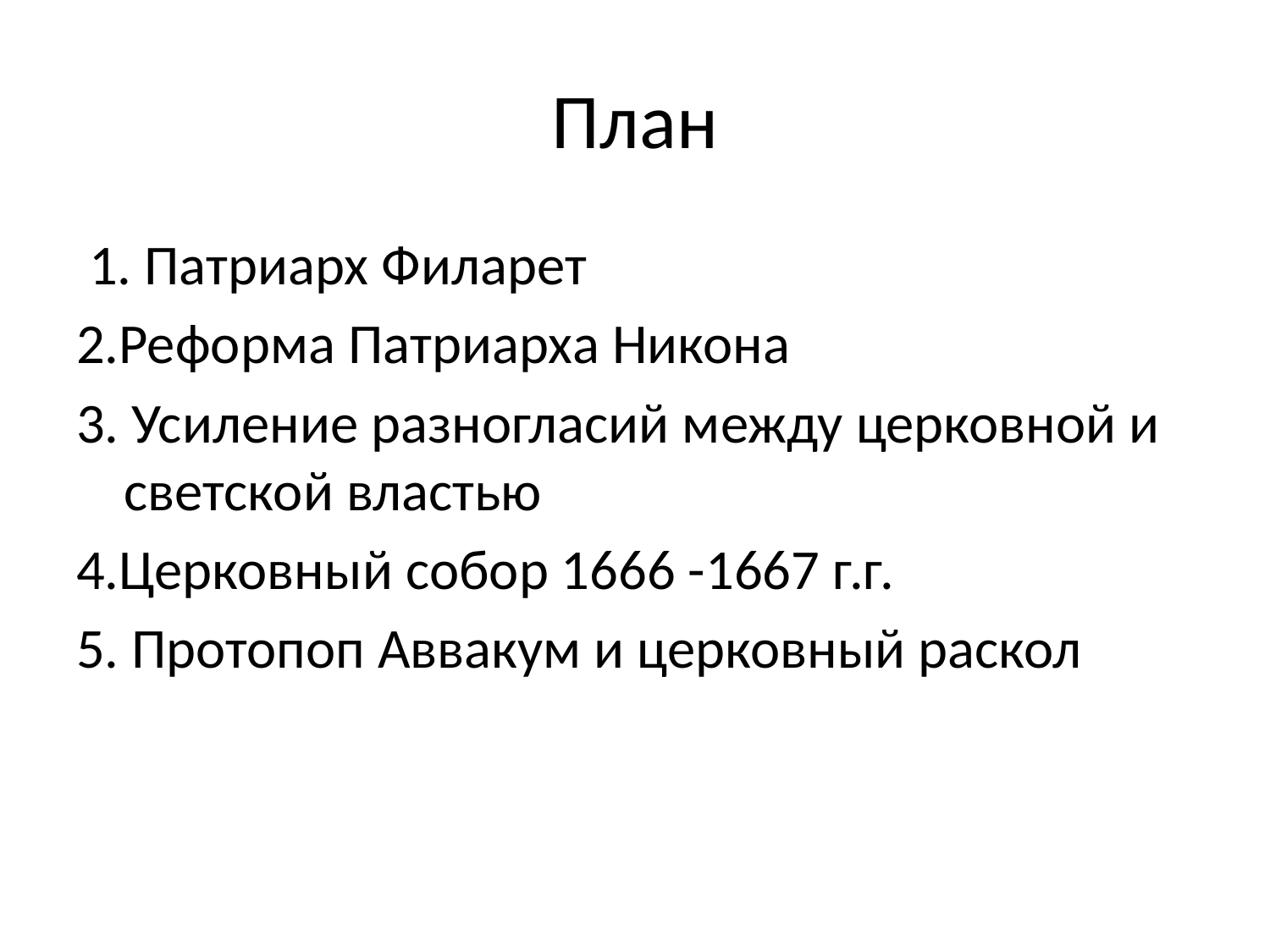

# План
 1. Патриарх Филарет
2.Реформа Патриарха Никона
3. Усиление разногласий между церковной и светской властью
4.Церковный собор 1666 -1667 г.г.
5. Протопоп Аввакум и церковный раскол